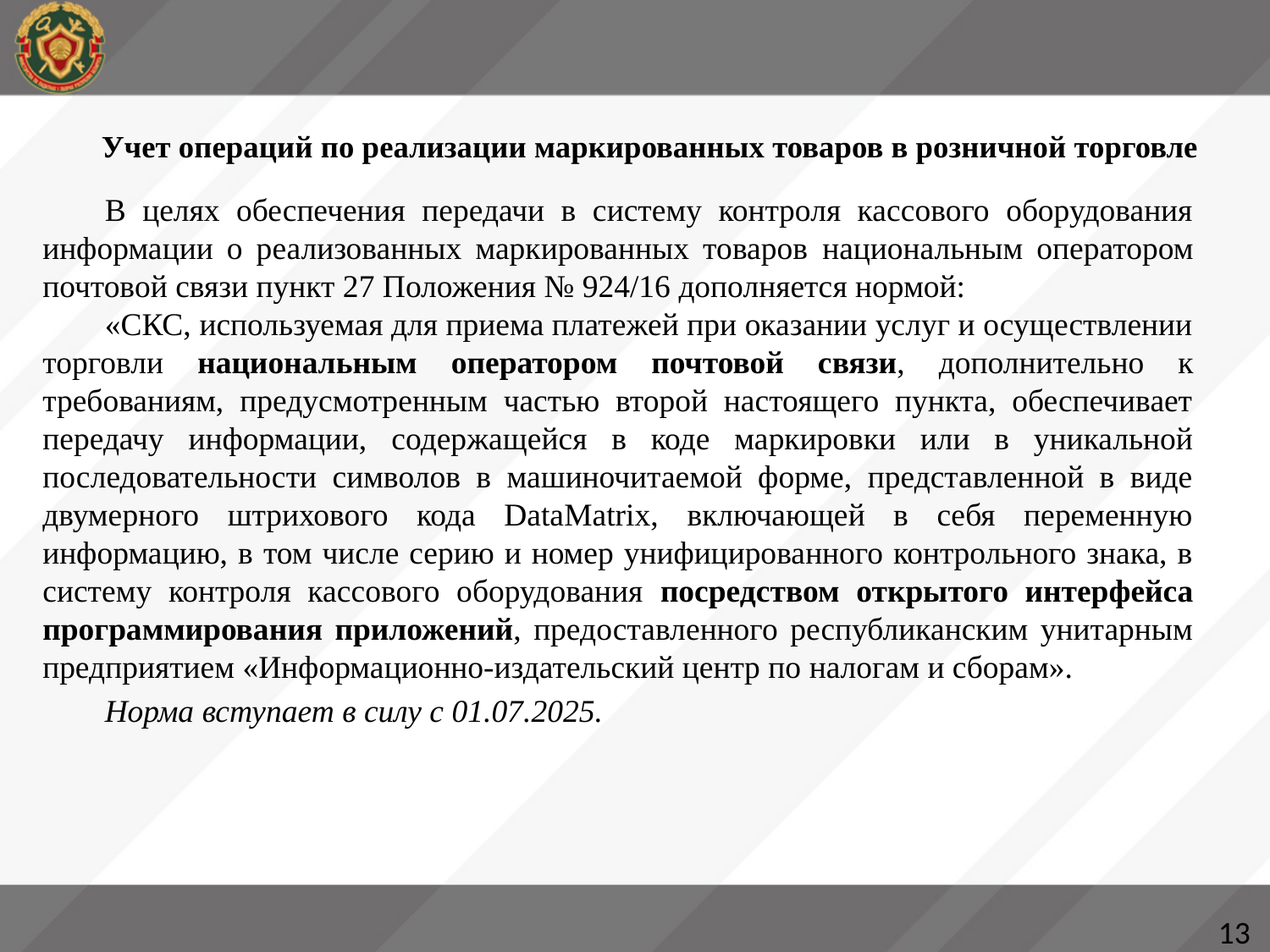

Учет операций по реализации маркированных товаров в розничной торговле
#
В целях обеспечения передачи в систему контроля кассового оборудования информации о реализованных маркированных товаров национальным оператором почтовой связи пункт 27 Положения № 924/16 дополняется нормой:
«СКС, используемая для приема платежей при оказании услуг и осуществлении торговли национальным оператором почтовой связи, дополнительно к требованиям, предусмотренным частью второй настоящего пункта, обеспечивает передачу информации, содержащейся в коде маркировки или в уникальной последовательности символов в машиночитаемой форме, представленной в виде двумерного штрихового кода DataMatrix, включающей в себя переменную информацию, в том числе серию и номер унифицированного контрольного знака, в систему контроля кассового оборудования посредством открытого интерфейса программирования приложений, предоставленного республиканским унитарным предприятием «Информационно-издательский центр по налогам и сборам».
Норма вступает в силу с 01.07.2025.

13